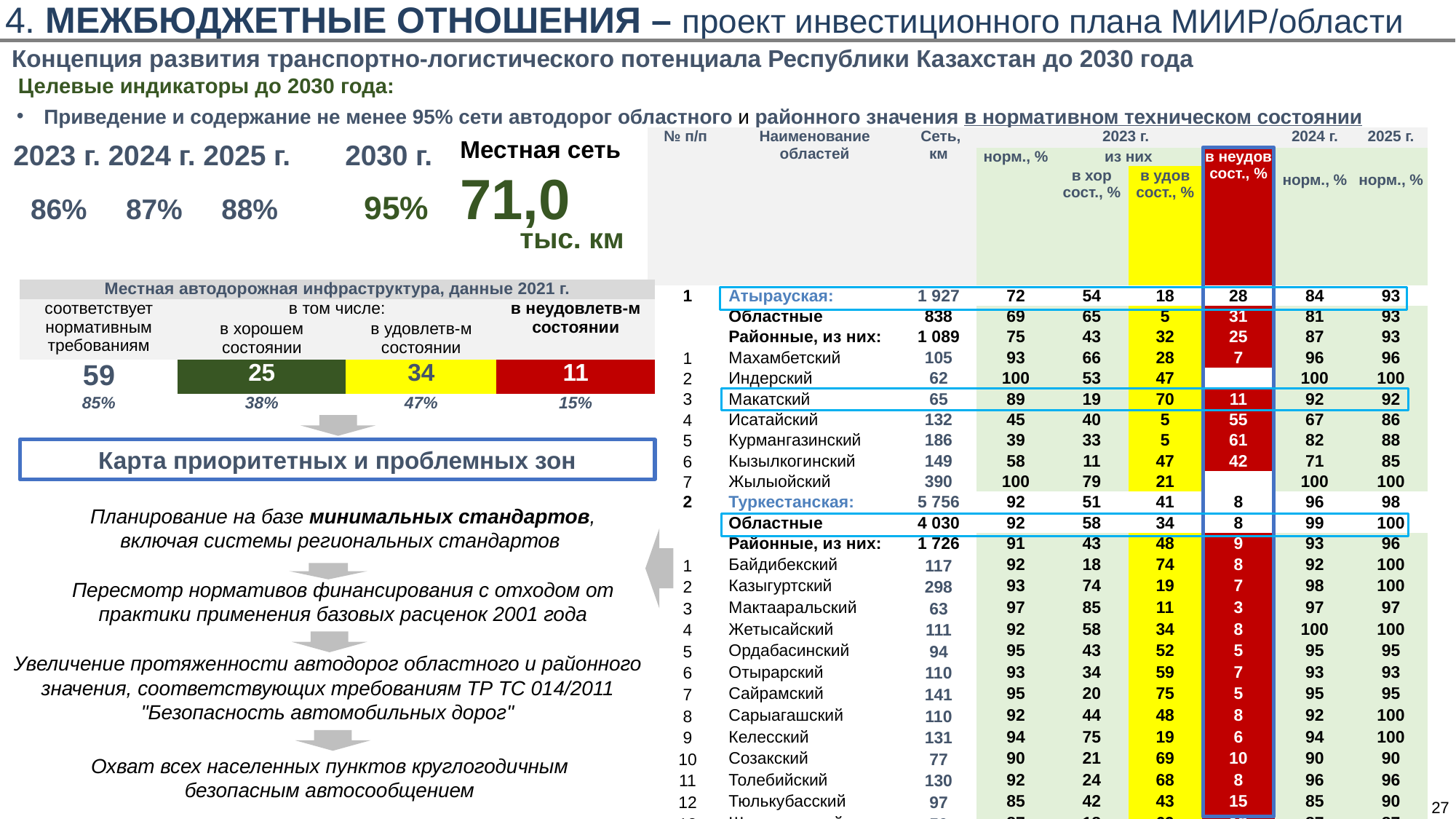

4. МЕЖБЮДЖЕТНЫЕ ОТНОШЕНИЯ – проект инвестиционного плана МИИР/области
Концепция развития транспортно-логистического потенциала Республики Казахстан до 2030 года
Целевые индикаторы до 2030 года:
Приведение и содержание не менее 95% сети автодорог областного и районного значения в нормативном техническом состоянии
| № п/п | Наименование областей | Сеть, км | 2023 г. |  |  |  | 2024 г. | 2025 г. |
| --- | --- | --- | --- | --- | --- | --- | --- | --- |
|  |  |  | норм., % | из них |  | в неудов сост., % | норм., % | норм., % |
|  |  |  |  | в хор сост., % | в удов сост., % |  |  |  |
|  |  |  |  |  |  |  |  |  |
| 1 | Атырауская: | 1 927 | 72 | 54 | 18 | 28 | 84 | 93 |
|  | Областные | 838 | 69 | 65 | 5 | 31 | 81 | 93 |
|  | Районные, из них: | 1 089 | 75 | 43 | 32 | 25 | 87 | 93 |
| 1 | Махамбетский | 105 | 93 | 66 | 28 | 7 | 96 | 96 |
| 2 | Индерский | 62 | 100 | 53 | 47 |  | 100 | 100 |
| 3 | Макатский | 65 | 89 | 19 | 70 | 11 | 92 | 92 |
| 4 | Исатайский | 132 | 45 | 40 | 5 | 55 | 67 | 86 |
| 5 | Курмангазинский | 186 | 39 | 33 | 5 | 61 | 82 | 88 |
| 6 | Кызылкогинский | 149 | 58 | 11 | 47 | 42 | 71 | 85 |
| 7 | Жылыойский | 390 | 100 | 79 | 21 |  | 100 | 100 |
| 2 | Туркестанская: | 5 756 | 92 | 51 | 41 | 8 | 96 | 98 |
|  | Областные | 4 030 | 92 | 58 | 34 | 8 | 99 | 100 |
|  | Районные, из них: | 1 726 | 91 | 43 | 48 | 9 | 93 | 96 |
| 1 | Байдибекский | 117 | 92 | 18 | 74 | 8 | 92 | 100 |
| 2 | Казыгуртский | 298 | 93 | 74 | 19 | 7 | 98 | 100 |
| 3 | Мактааральский | 63 | 97 | 85 | 11 | 3 | 97 | 97 |
| 4 | Жетысайский | 111 | 92 | 58 | 34 | 8 | 100 | 100 |
| 5 | Ордабасинский | 94 | 95 | 43 | 52 | 5 | 95 | 95 |
| 6 | Отырарский | 110 | 93 | 34 | 59 | 7 | 93 | 93 |
| 7 | Сайрамский | 141 | 95 | 20 | 75 | 5 | 95 | 95 |
| 8 | Сарыагашский | 110 | 92 | 44 | 48 | 8 | 92 | 100 |
| 9 | Келесский | 131 | 94 | 75 | 19 | 6 | 94 | 100 |
| 10 | Созакский | 77 | 90 | 21 | 69 | 10 | 90 | 90 |
| 11 | Толебийский | 130 | 92 | 24 | 68 | 8 | 96 | 96 |
| 12 | Тюлькубасский | 97 | 85 | 42 | 43 | 15 | 85 | 90 |
| 13 | Шардаринский | 50 | 87 | 18 | 69 | 13 | 87 | 87 |
| 14 | Сауранский | 119 | 90 | 28 | 62 | 10 | 96 | 99 |
| 15 | г.Арыс | 55 | 87 | 73 | 14 | 13 | 89 | 98 |
| 16 | г.Кентау | 25 | 88 | 32 | 56 | 12 | 88 | 88 |
Местная сеть
71,0
2023 г. 2024 г. 2025 г.       2030 г.

86%     87%     88%           95%
тыс. км
| Местная автодорожная инфраструктура, данные 2021 г. |  |  |  |
| --- | --- | --- | --- |
| соответствует нормативным требованиям | в том числе: |  | в неудовлетв-м состоянии |
|  | в хорошем состоянии | в удовлетв-м состоянии |  |
| 59 | 25 | 34 | 11 |
| 85% | 38% | 47% | 15% |

Карта приоритетных и проблемных зон
Планирование на базе минимальных стандартов, включая системы региональных стандартов

Пересмотр нормативов финансирования с отходом от практики применения базовых расценок 2001 года

Увеличение протяженности автодорог областного и районного значения, соответствующих требованиям ТР ТС 014/2011 "Безопасность автомобильных дорог"

Охват всех населенных пунктов круглогодичным безопасным автосообщением